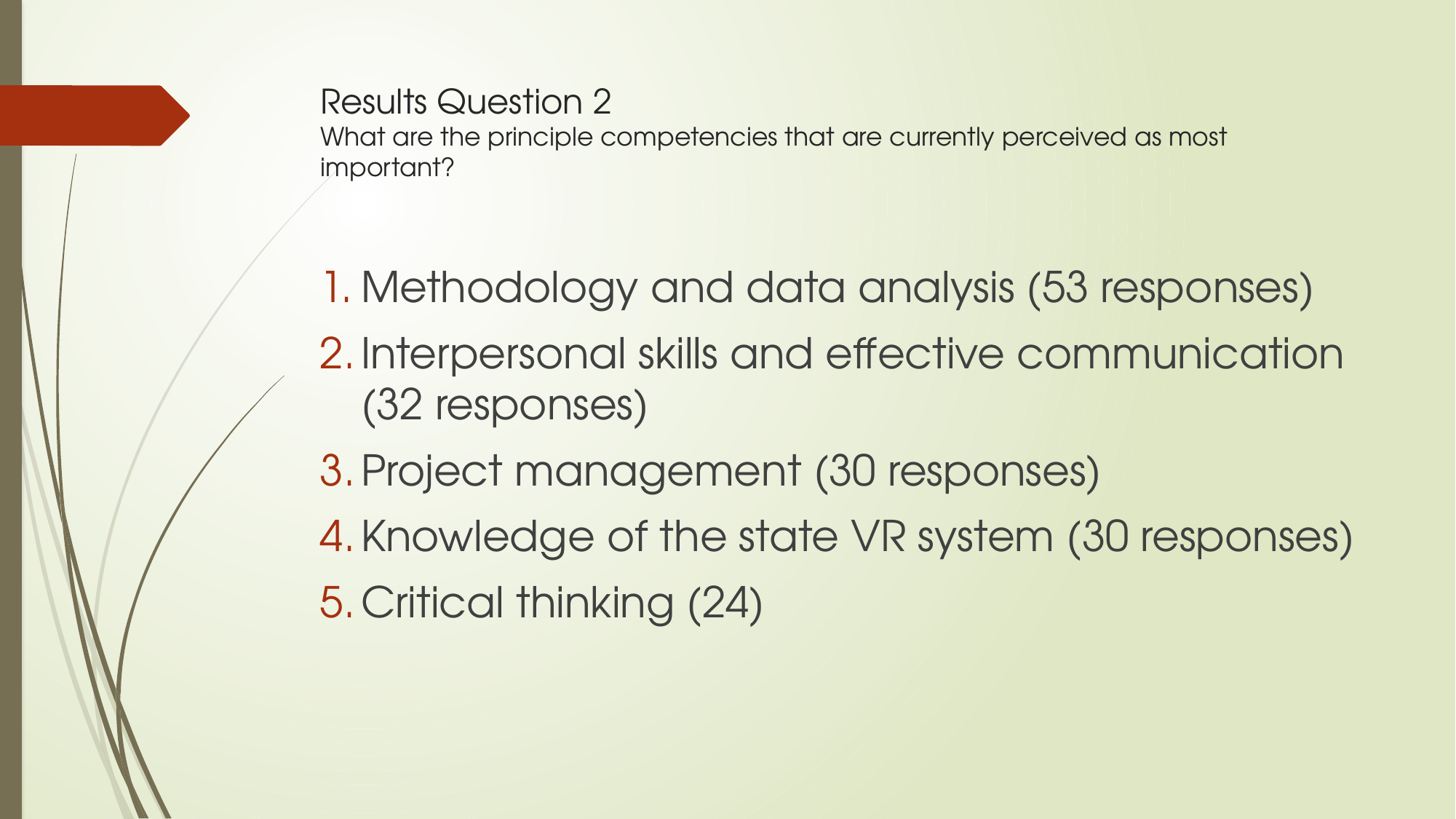

# Results Question 2 What are the principle competencies that are currently perceived as most important?
Methodology and data analysis (53 responses)
Interpersonal skills and effective communication (32 responses)
Project management (30 responses)
Knowledge of the state VR system (30 responses)
Critical thinking (24)